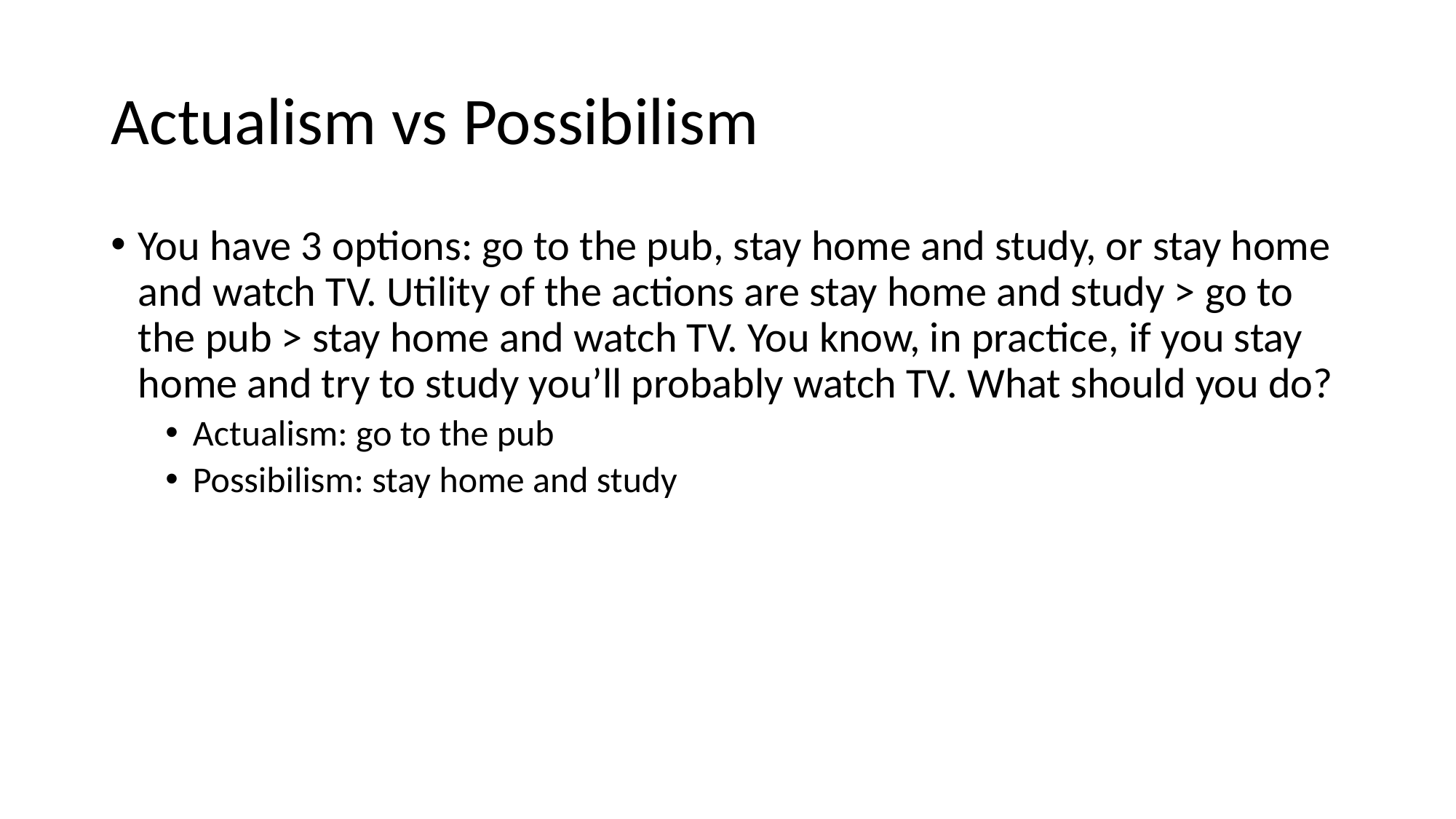

# Actualism vs Possibilism
You have 3 options: go to the pub, stay home and study, or stay home and watch TV. Utility of the actions are stay home and study > go to the pub > stay home and watch TV. You know, in practice, if you stay home and try to study you’ll probably watch TV. What should you do?
Actualism: go to the pub
Possibilism: stay home and study